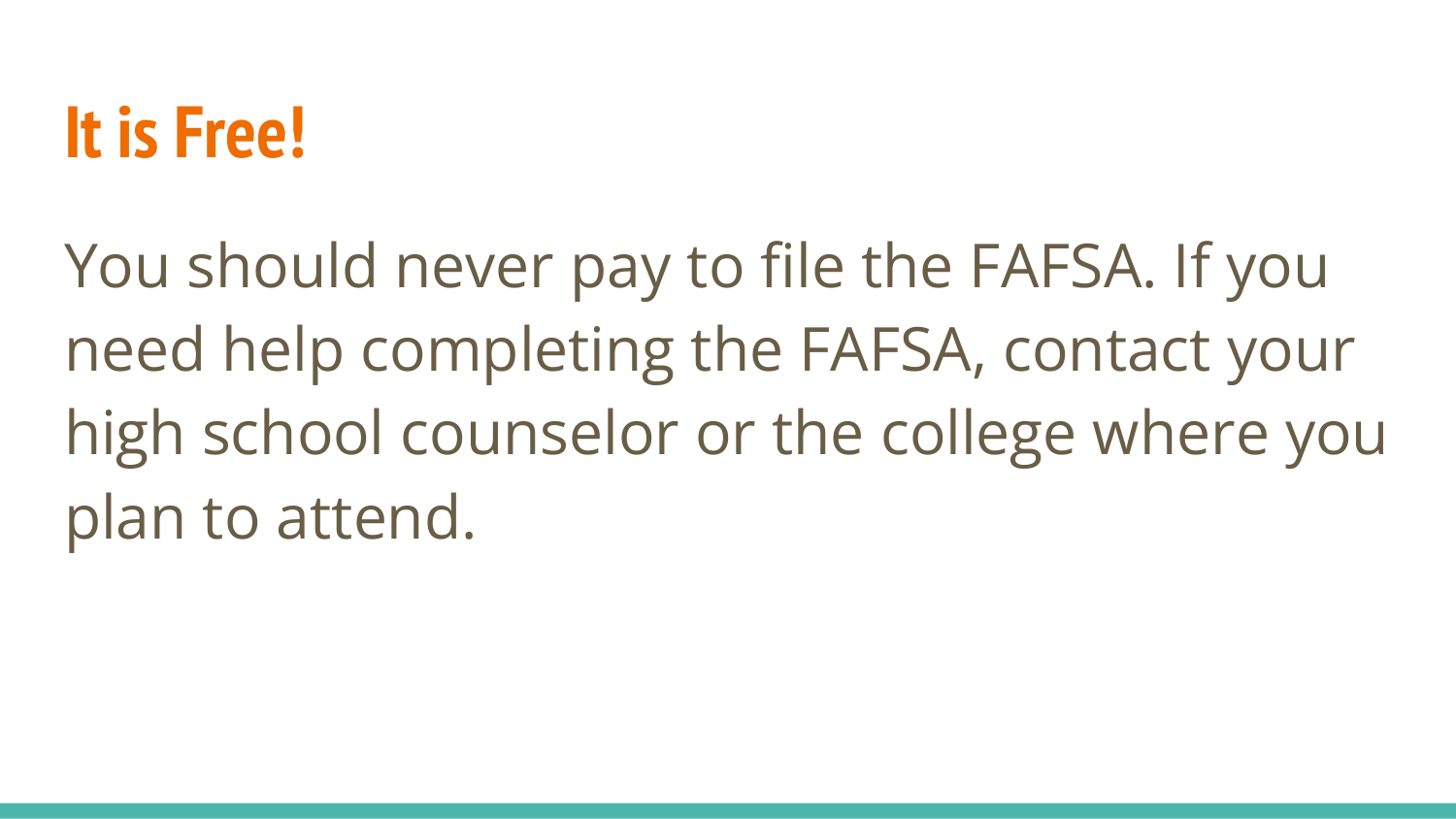

# It is Free!
You should never pay to file the FAFSA. If you need help completing the FAFSA, contact your  high school counselor or the college where you plan to attend.